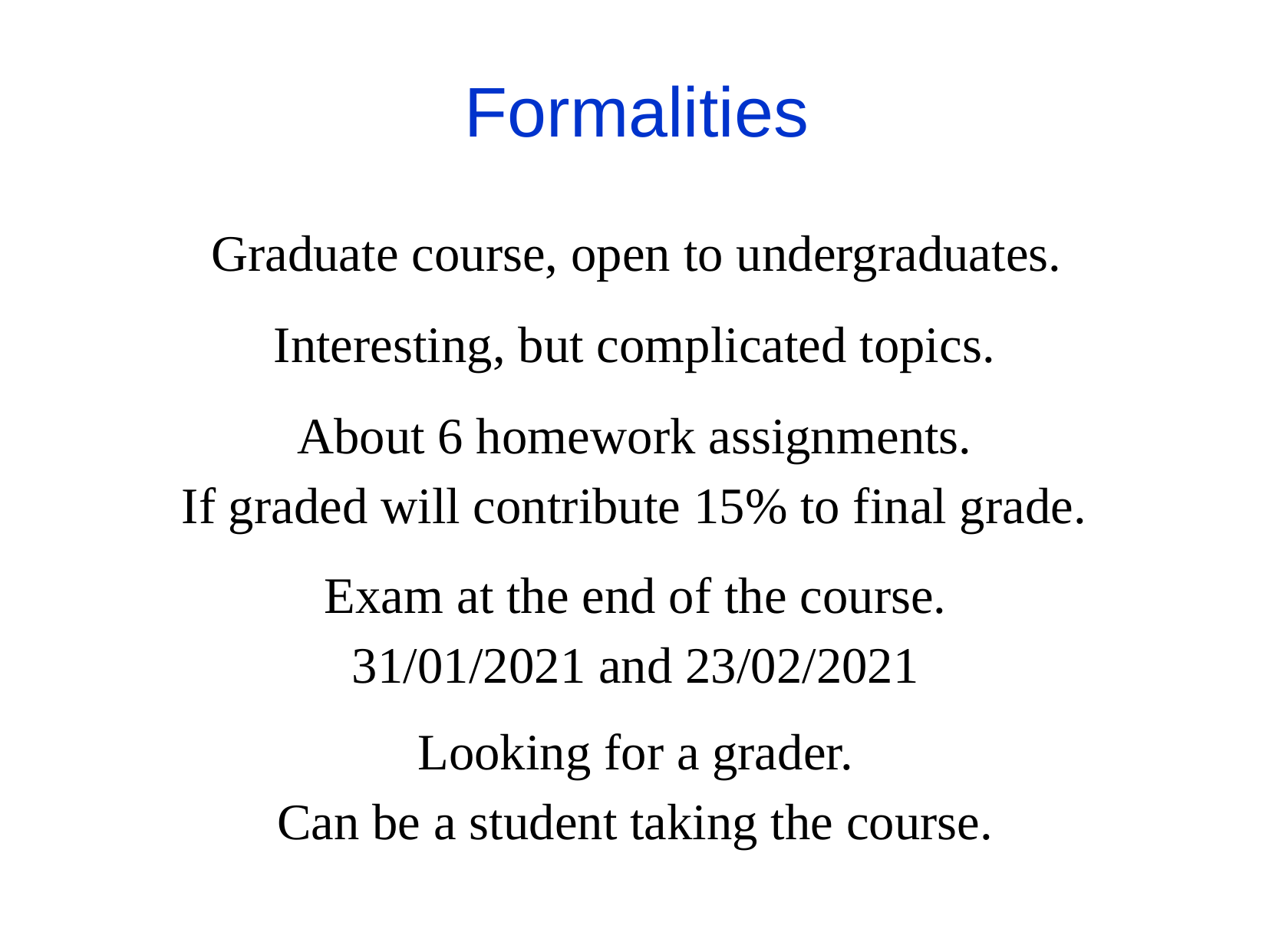

Formalities
Graduate course, open to undergraduates.
Interesting, but complicated topics.
About 6 homework assignments.
If graded will contribute 15% to final grade.
Exam at the end of the course.
31/01/2021 and 23/02/2021
Looking for a grader.
Can be a student taking the course.